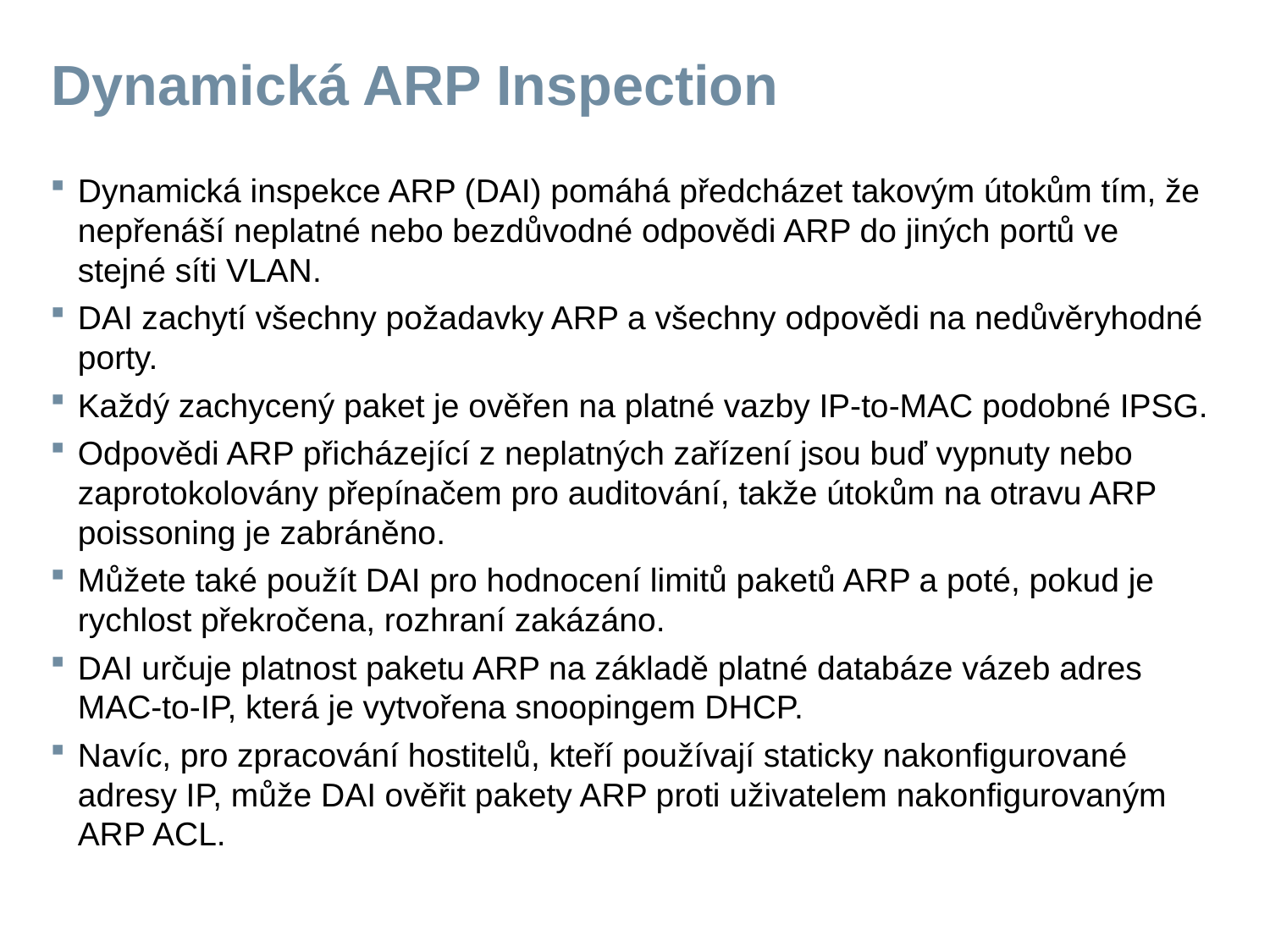

# Dynamická ARP Inspection
Dynamická inspekce ARP (DAI) pomáhá předcházet takovým útokům tím, že nepřenáší neplatné nebo bezdůvodné odpovědi ARP do jiných portů ve stejné síti VLAN.
DAI zachytí všechny požadavky ARP a všechny odpovědi na nedůvěryhodné porty.
Každý zachycený paket je ověřen na platné vazby IP-to-MAC podobné IPSG.
Odpovědi ARP přicházející z neplatných zařízení jsou buď vypnuty nebo zaprotokolovány přepínačem pro auditování, takže útokům na otravu ARP poissoning je zabráněno.
Můžete také použít DAI pro hodnocení limitů paketů ARP a poté, pokud je rychlost překročena, rozhraní zakázáno.
DAI určuje platnost paketu ARP na základě platné databáze vázeb adres MAC-to-IP, která je vytvořena snoopingem DHCP.
Navíc, pro zpracování hostitelů, kteří používají staticky nakonfigurované adresy IP, může DAI ověřit pakety ARP proti uživatelem nakonfigurovaným ARP ACL.